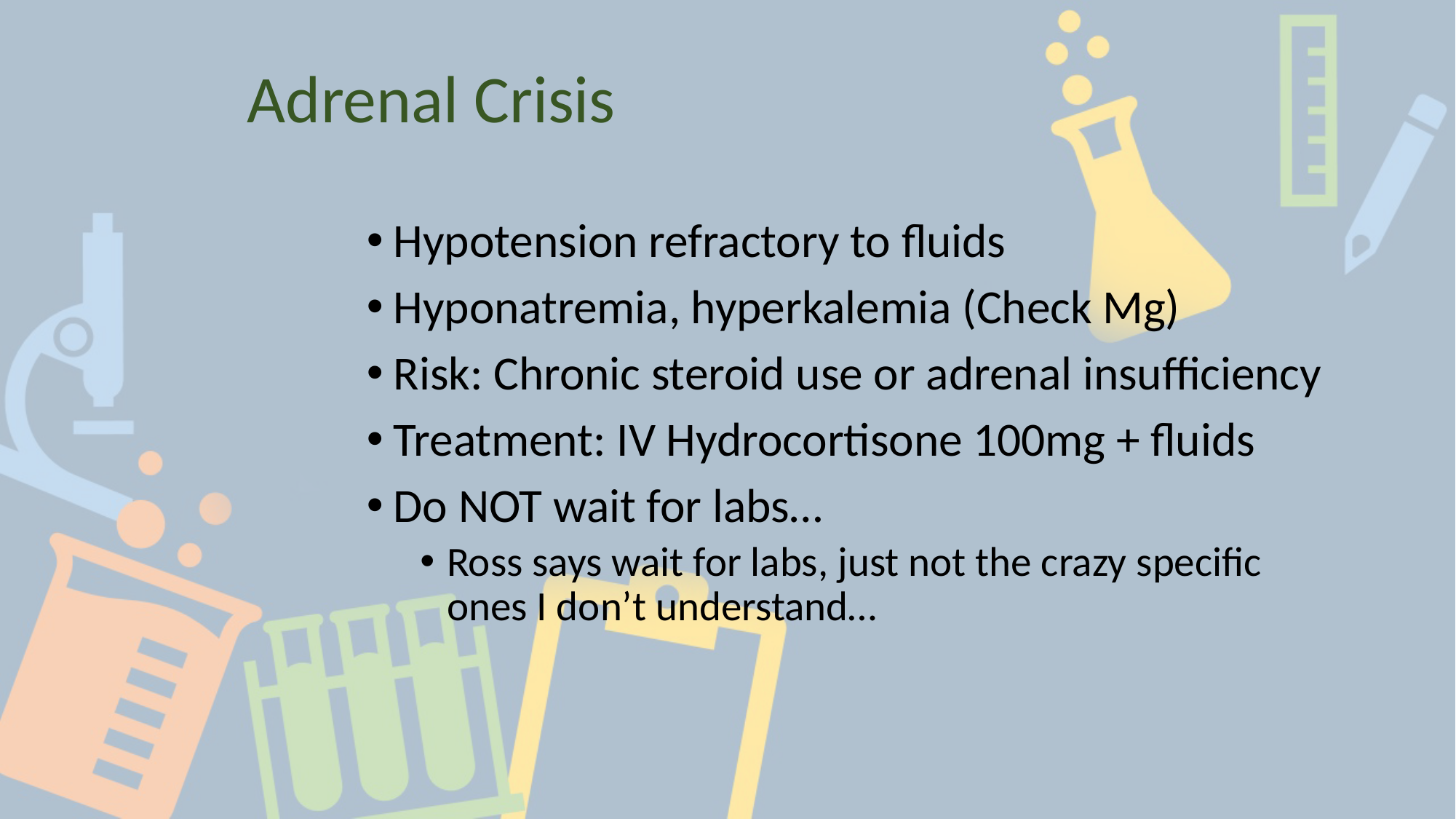

# Adrenal Crisis

Hypotension refractory to fluids
Hyponatremia, hyperkalemia (Check Mg)
Risk: Chronic steroid use or adrenal insufficiency
Treatment: IV Hydrocortisone 100mg + fluids
Do NOT wait for labs…
Ross says wait for labs, just not the crazy specific ones I don’t understand…